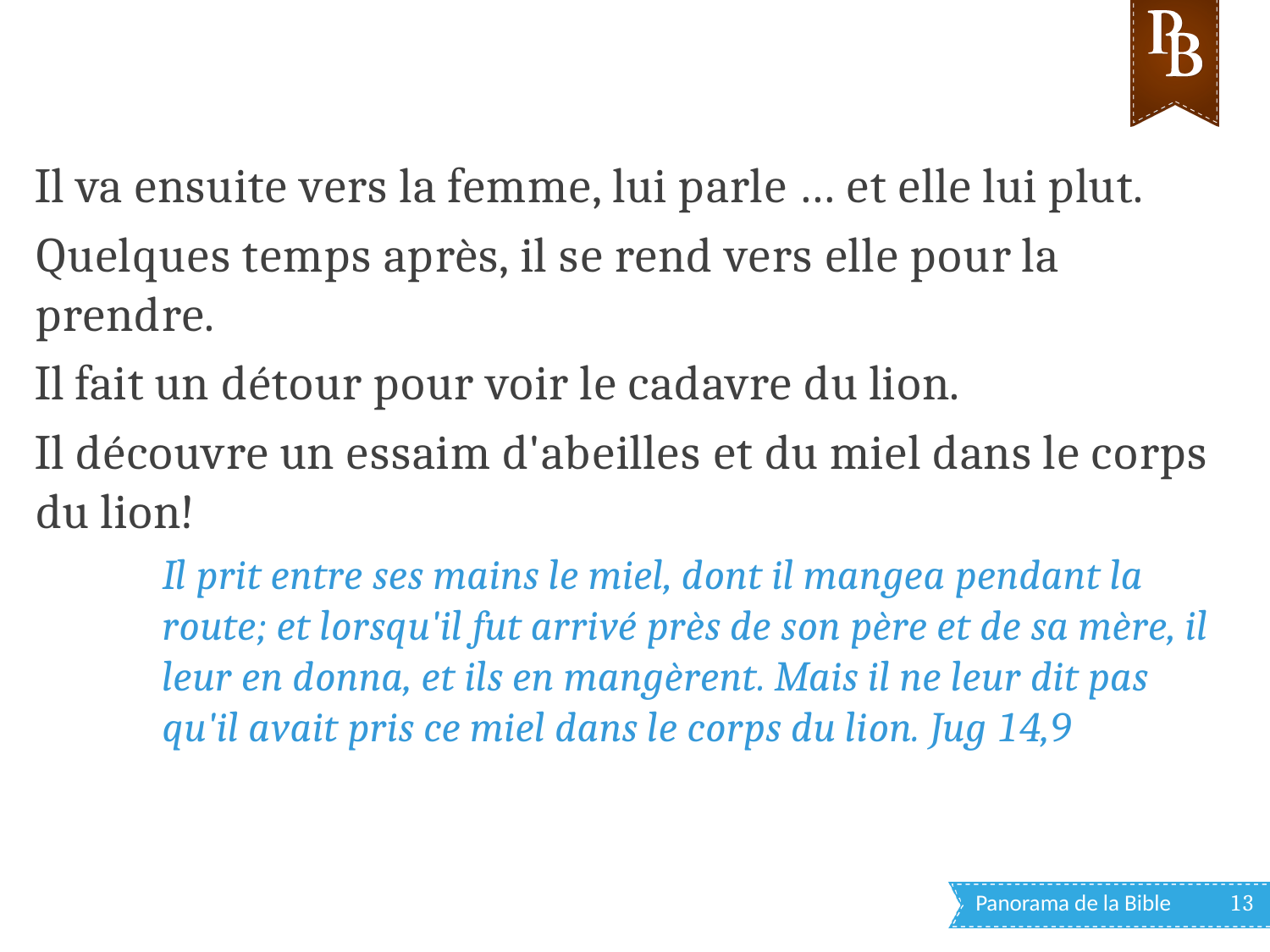

Samson tue un lion
Il va ensuite vers la femme, lui parle … et elle lui plut.
Quelques temps après, il se rend vers elle pour la prendre.
Il fait un détour pour voir le cadavre du lion.
Il découvre un essaim d'abeilles et du miel dans le corps du lion!
Il prit entre ses mains le miel, dont il mangea pendant la route; et lorsqu'il fut arrivé près de son père et de sa mère, il leur en donna, et ils en mangèrent. Mais il ne leur dit pas qu'il avait pris ce miel dans le corps du lion. Jug 14,9